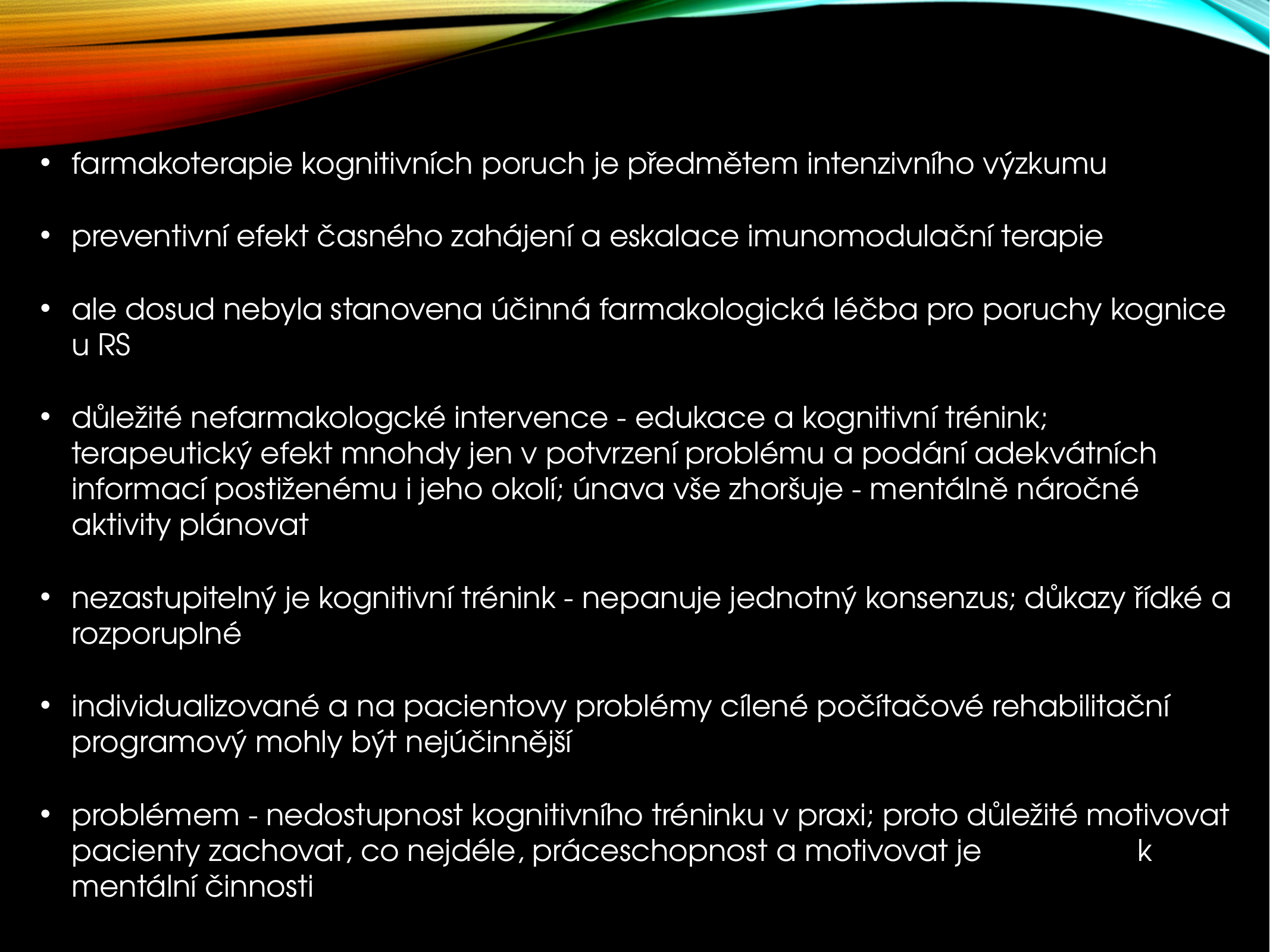

farmakoterapie kognitivních poruch je předmětem intenzivního výzkumu
preventivní efekt časného zahájení a eskalace imunomodulační terapie
ale dosud nebyla stanovena účinná farmakologická léčba pro poruchy kognice u RS
důležité nefarmakologcké intervence - edukace a kognitivní trénink; terapeutický efekt mnohdy jen v potvrzení problému a podání adekvátních informací postiženému i jeho okolí; únava vše zhoršuje - mentálně náročné aktivity plánovat
nezastupitelný je kognitivní trénink - nepanuje jednotný konsenzus; důkazy řídké a rozporuplné
individualizované a na pacientovy problémy cílené počítačové rehabilitační programový mohly být nejúčinnější
problémem - nedostupnost kognitivního tréninku v praxi; proto důležité motivovat pacienty zachovat, co nejdéle, práceschopnost a motivovat je                   k mentální činnosti